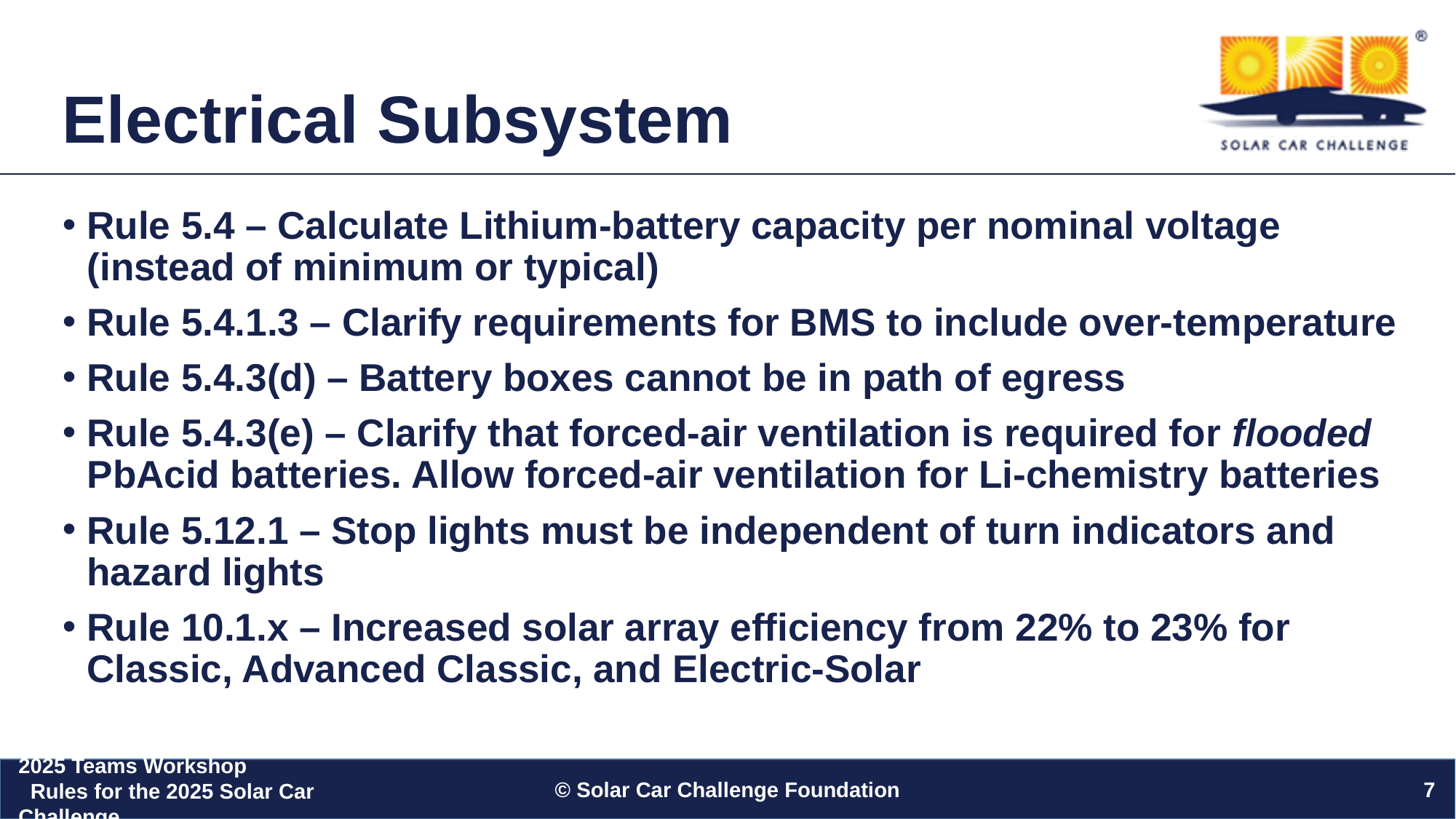

# Electrical Subsystem
Rule 5.4 – Calculate Lithium-battery capacity per nominal voltage (instead of minimum or typical)
Rule 5.4.1.3 – Clarify requirements for BMS to include over-temperature
Rule 5.4.3(d) – Battery boxes cannot be in path of egress
Rule 5.4.3(e) – Clarify that forced-air ventilation is required for flooded PbAcid batteries. Allow forced-air ventilation for Li-chemistry batteries
Rule 5.12.1 – Stop lights must be independent of turn indicators and hazard lights
Rule 10.1.x – Increased solar array efficiency from 22% to 23% for Classic, Advanced Classic, and Electric-Solar

© Solar Car Challenge Foundation
7
2025 Teams Workshop                          Rules for the 2025 Solar Car Challenge